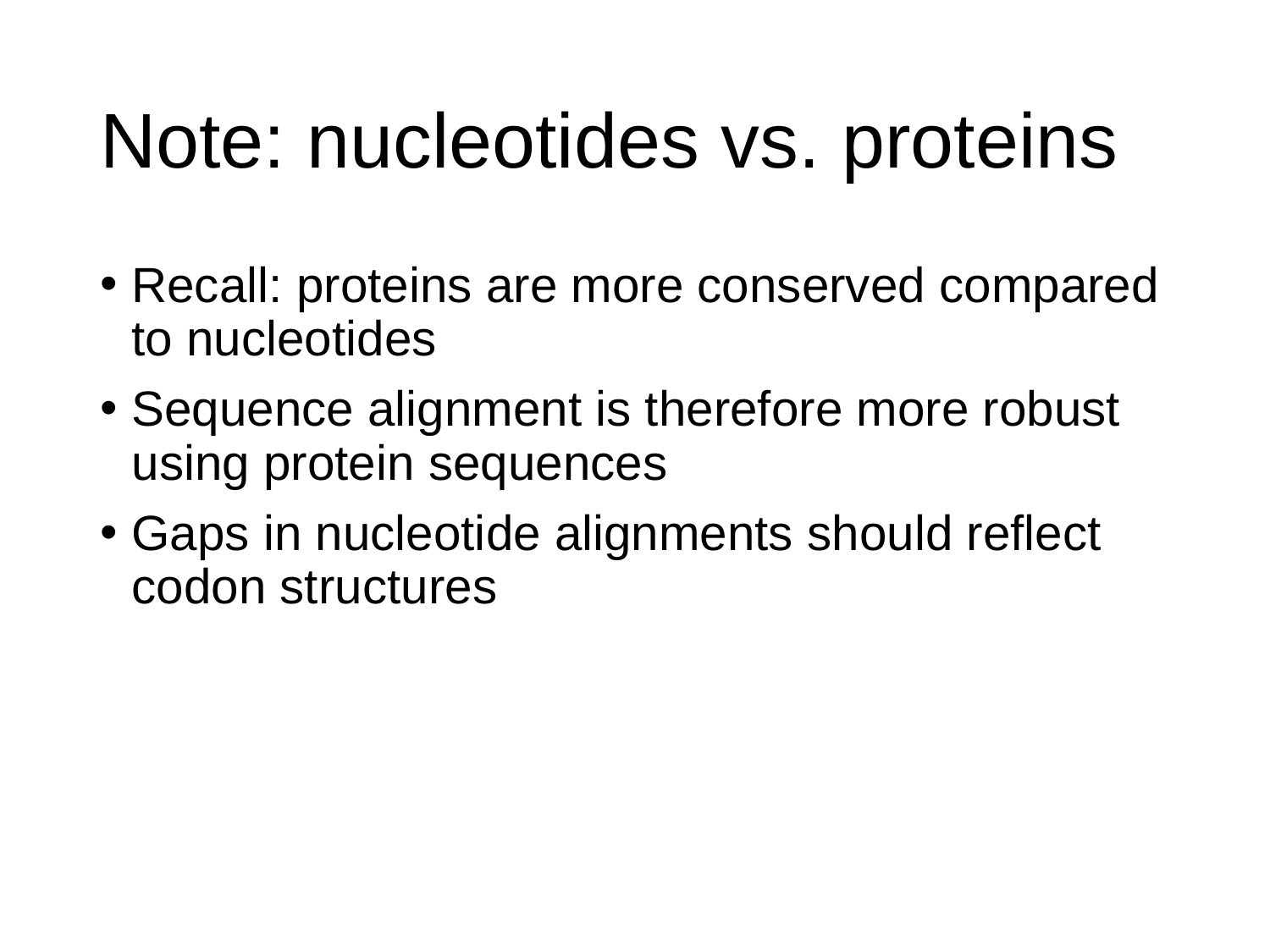

# Note: nucleotides vs. proteins
Recall: proteins are more conserved compared to nucleotides
Sequence alignment is therefore more robust using protein sequences
Gaps in nucleotide alignments should reflect codon structures